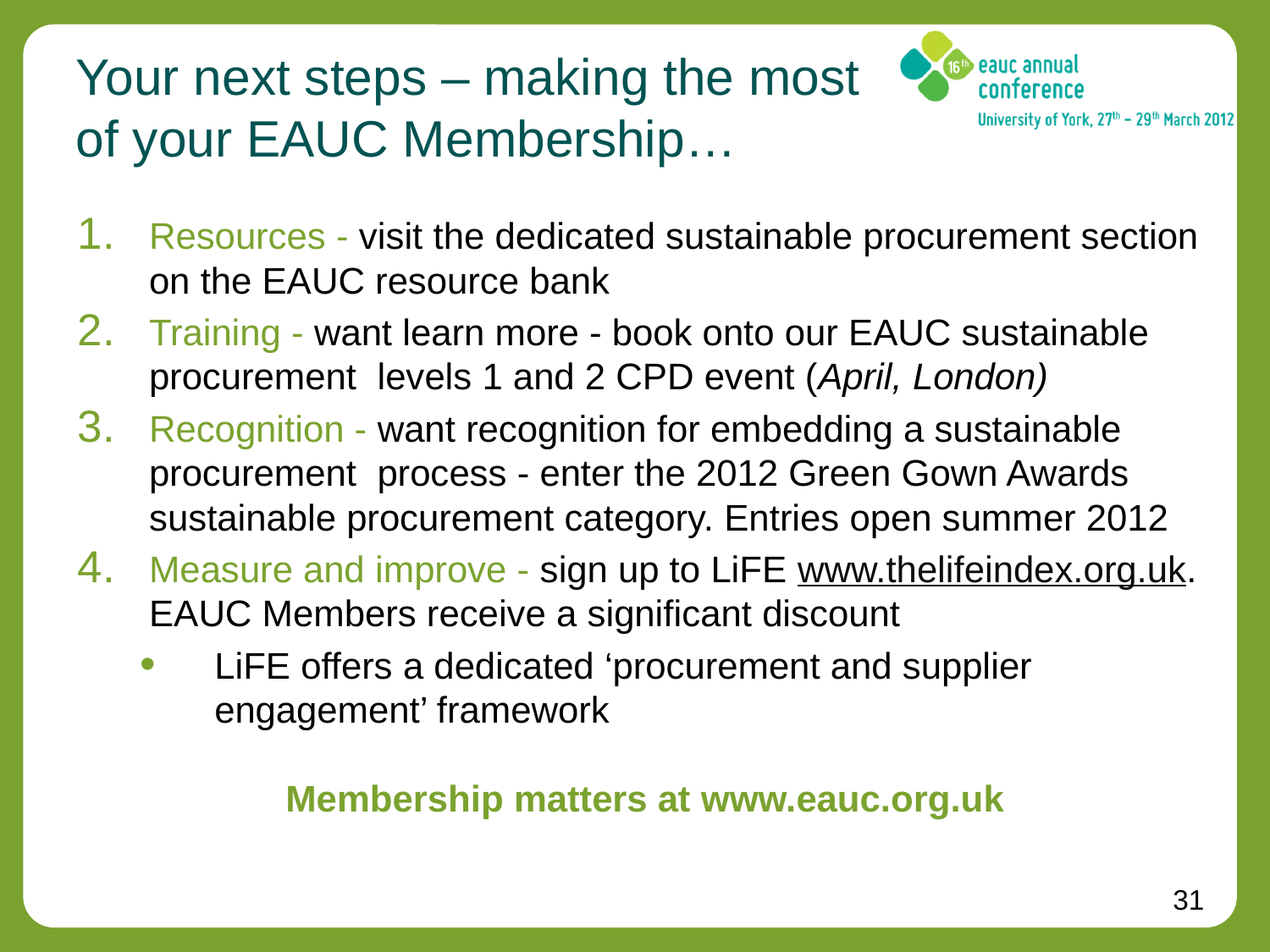

# Your next steps – making the most of your EAUC Membership…
Resources - visit the dedicated sustainable procurement section on the EAUC resource bank
Training - want learn more - book onto our EAUC sustainable procurement  levels 1 and 2 CPD event (April, London)
Recognition - want recognition for embedding a sustainable procurement  process - enter the 2012 Green Gown Awards sustainable procurement category. Entries open summer 2012
Measure and improve - sign up to LiFE www.thelifeindex.org.uk. EAUC Members receive a significant discount
LiFE offers a dedicated ‘procurement and supplier engagement’ framework

Membership matters at www.eauc.org.uk